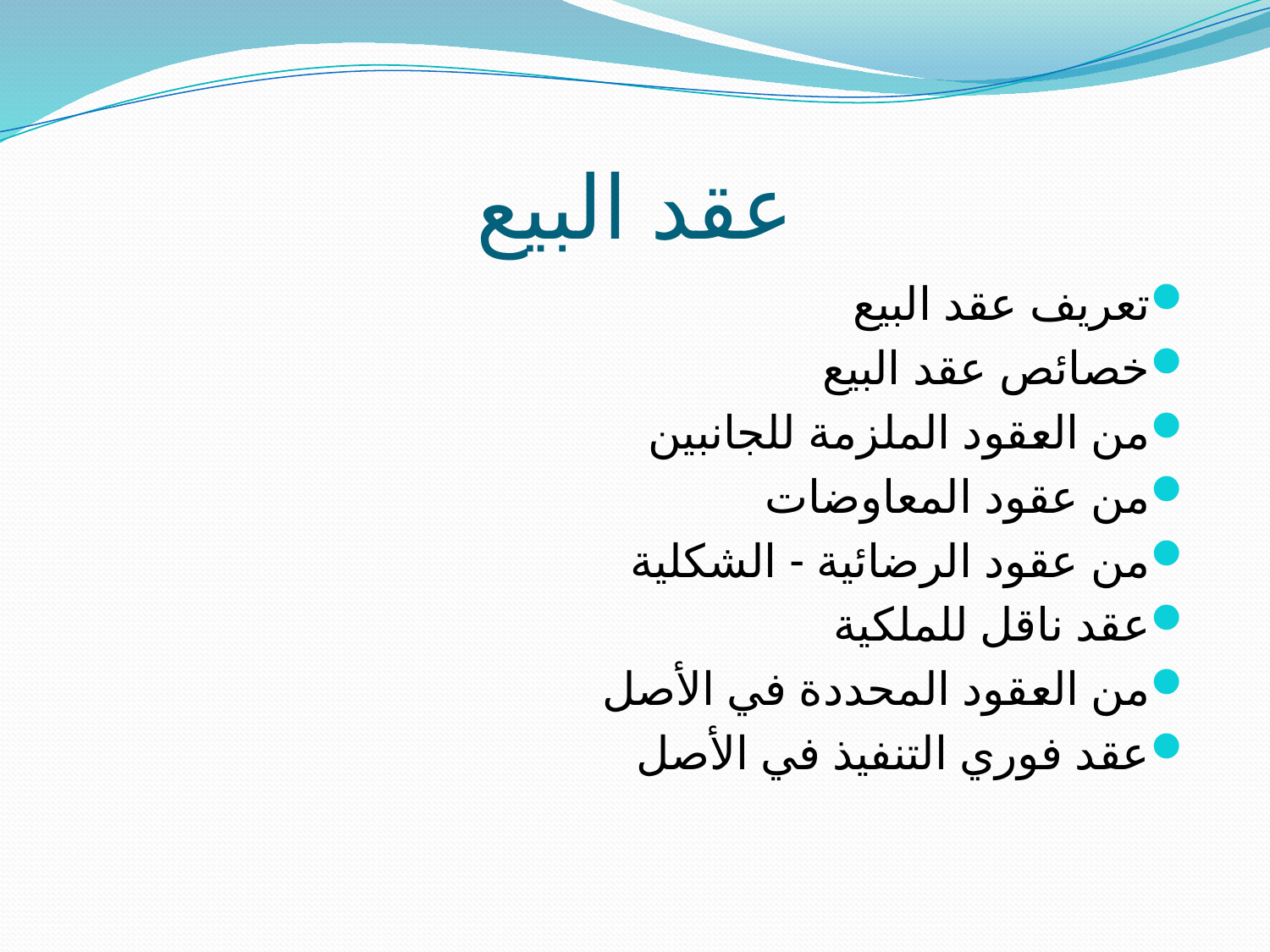

# عقد البيع
تعريف عقد البيع
خصائص عقد البيع
من العقود الملزمة للجانبين
من عقود المعاوضات
من عقود الرضائية - الشكلية
عقد ناقل للملكية
من العقود المحددة في الأصل
عقد فوري التنفيذ في الأصل